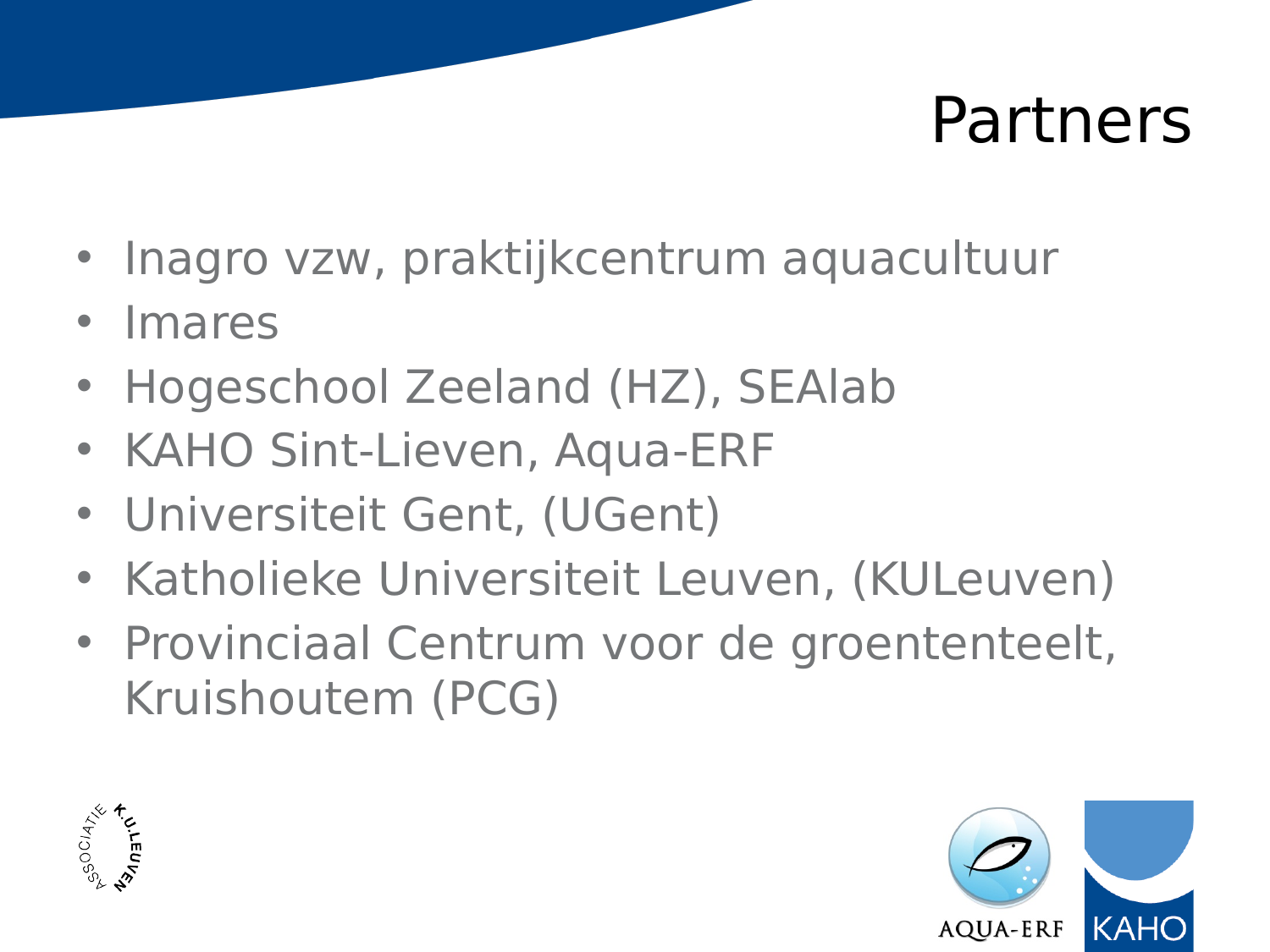

# Partners
Inagro vzw, praktijkcentrum aquacultuur
Imares
Hogeschool Zeeland (HZ), SEAlab
KAHO Sint-Lieven, Aqua-ERF
Universiteit Gent, (UGent)
Katholieke Universiteit Leuven, (KULeuven)
Provinciaal Centrum voor de groententeelt, Kruishoutem (PCG)